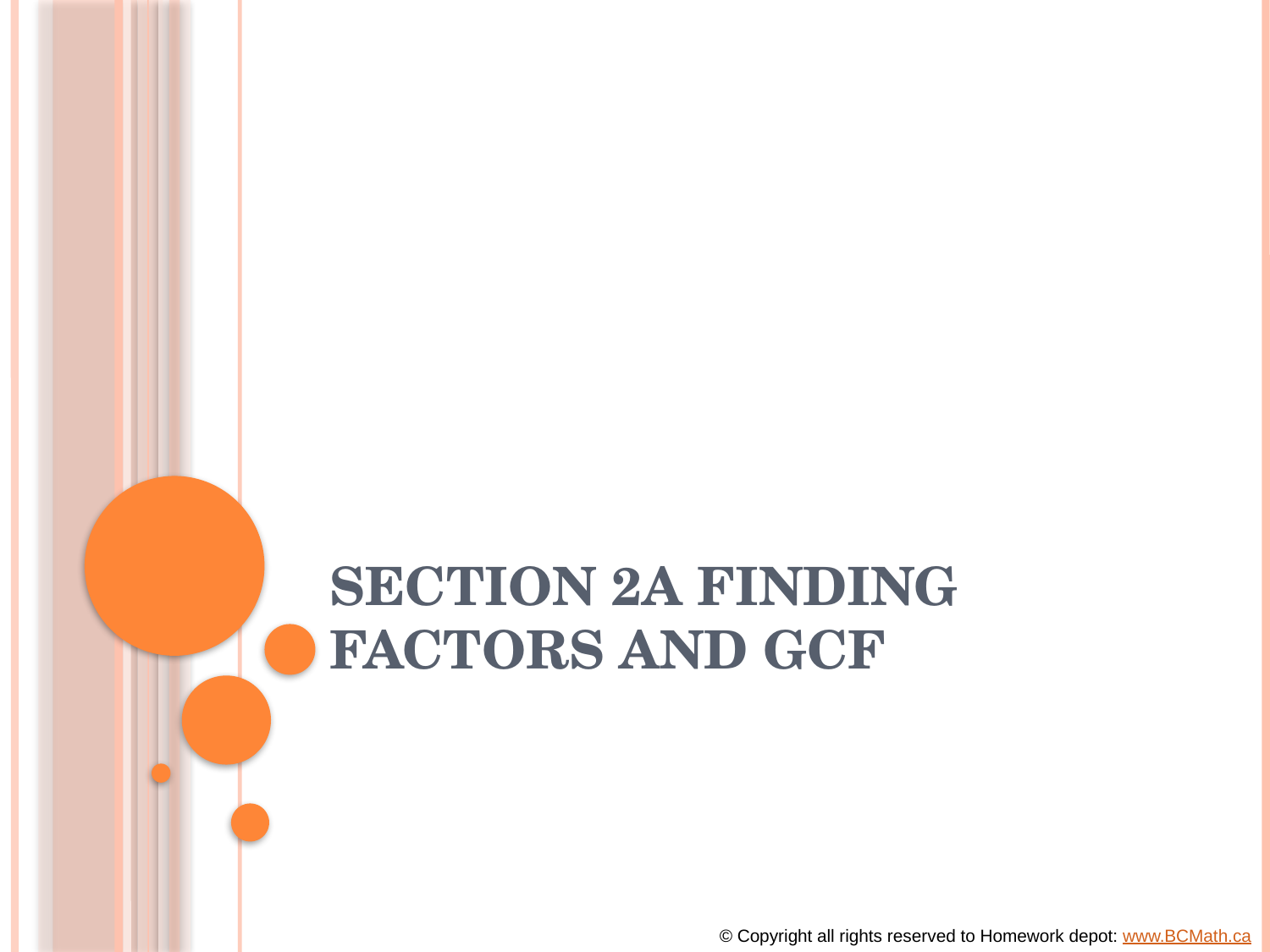

# Section 2a Finding Factors and GCF

© Copyright all rights reserved to Homework depot: www.BCMath.ca